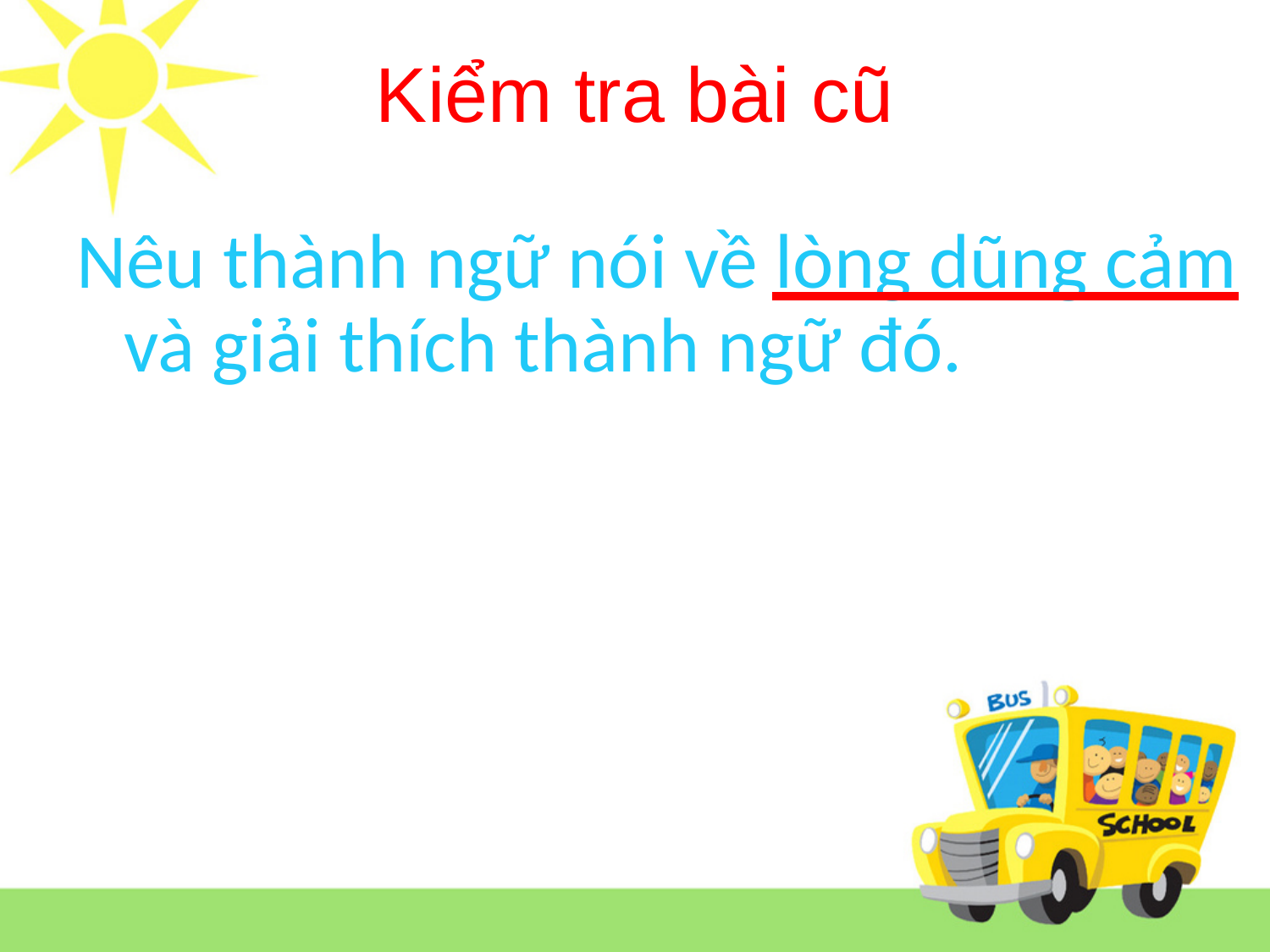

Kiểm tra bài cũ
Nêu thành ngữ nói về lòng dũng cảm và giải thích thành ngữ đó.